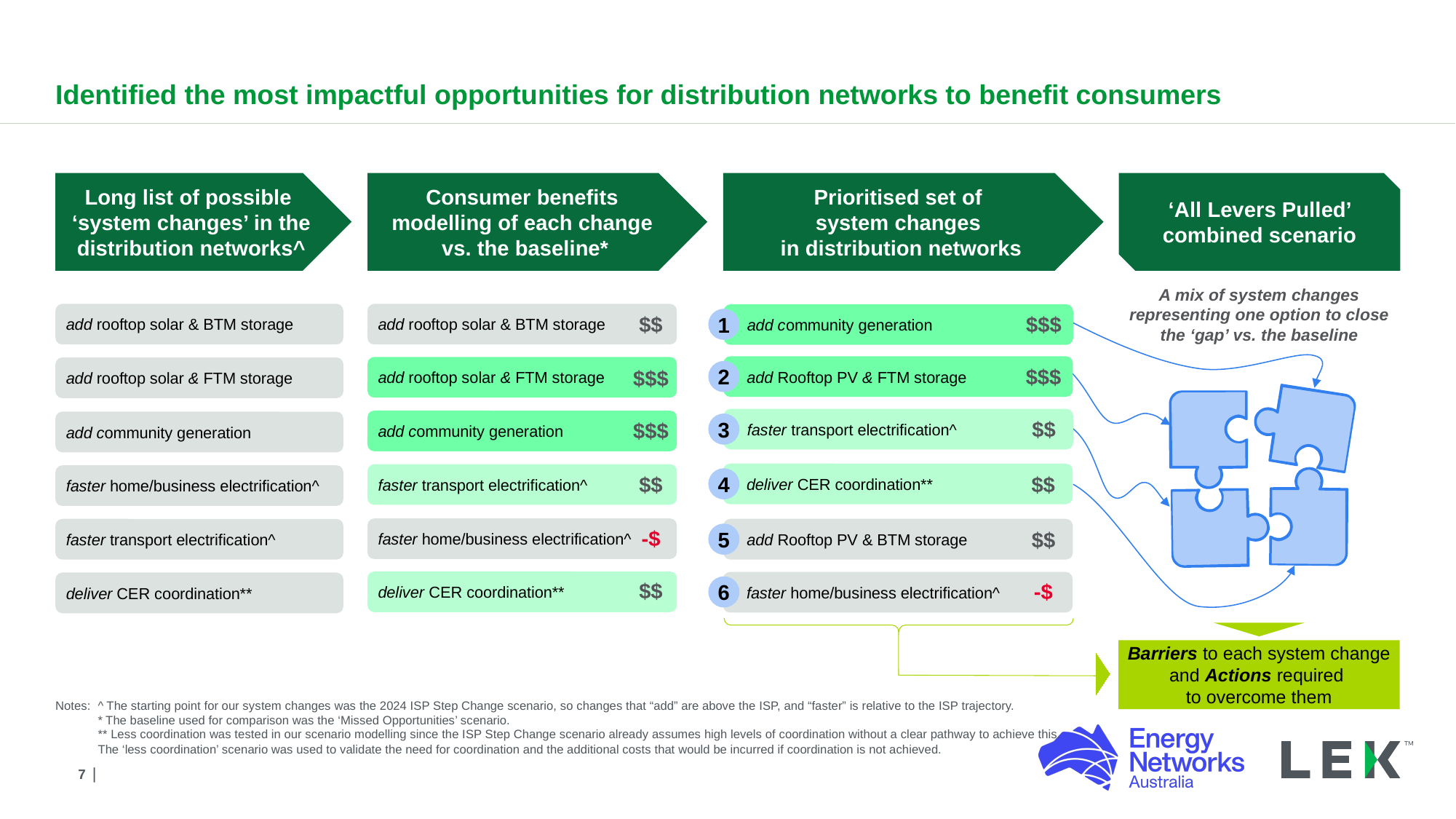

# Identified the most impactful opportunities for distribution networks to benefit consumers
Long list of possible
‘system changes’ in the distribution networks^
Consumer benefits
modelling of each change
vs. the baseline*
Prioritised set of
system changes
in distribution networks
‘All Levers Pulled’ combined scenario
A mix of system changes representing one option to close the ‘gap’ vs. the baseline
add rooftop solar & BTM storage
add rooftop solar & BTM storage
$$
$$$
add community generation
1

add Rooftop PV & FTM storage
$$$
2
add rooftop solar & FTM storage
$$$
add rooftop solar & FTM storage

faster transport electrification^
$$
3
$$$
add community generation
add community generation

deliver CER coordination**
$$
4
faster transport electrification^
$$
faster home/business electrification^

-$
faster home/business electrification^
add Rooftop PV & BTM storage
$$
5
faster transport electrification^
$$
deliver CER coordination**
-$
faster home/business electrification^
6
deliver CER coordination**

Barriers to each system change and Actions required
to overcome them
Notes:	^ The starting point for our system changes was the 2024 ISP Step Change scenario, so changes that “add” are above the ISP, and “faster” is relative to the ISP trajectory.
	* The baseline used for comparison was the ‘Missed Opportunities’ scenario.
	** Less coordination was tested in our scenario modelling since the ISP Step Change scenario already assumes high levels of coordination without a clear pathway to achieve this.
The ‘less coordination’ scenario was used to validate the need for coordination and the additional costs that would be incurred if coordination is not achieved.